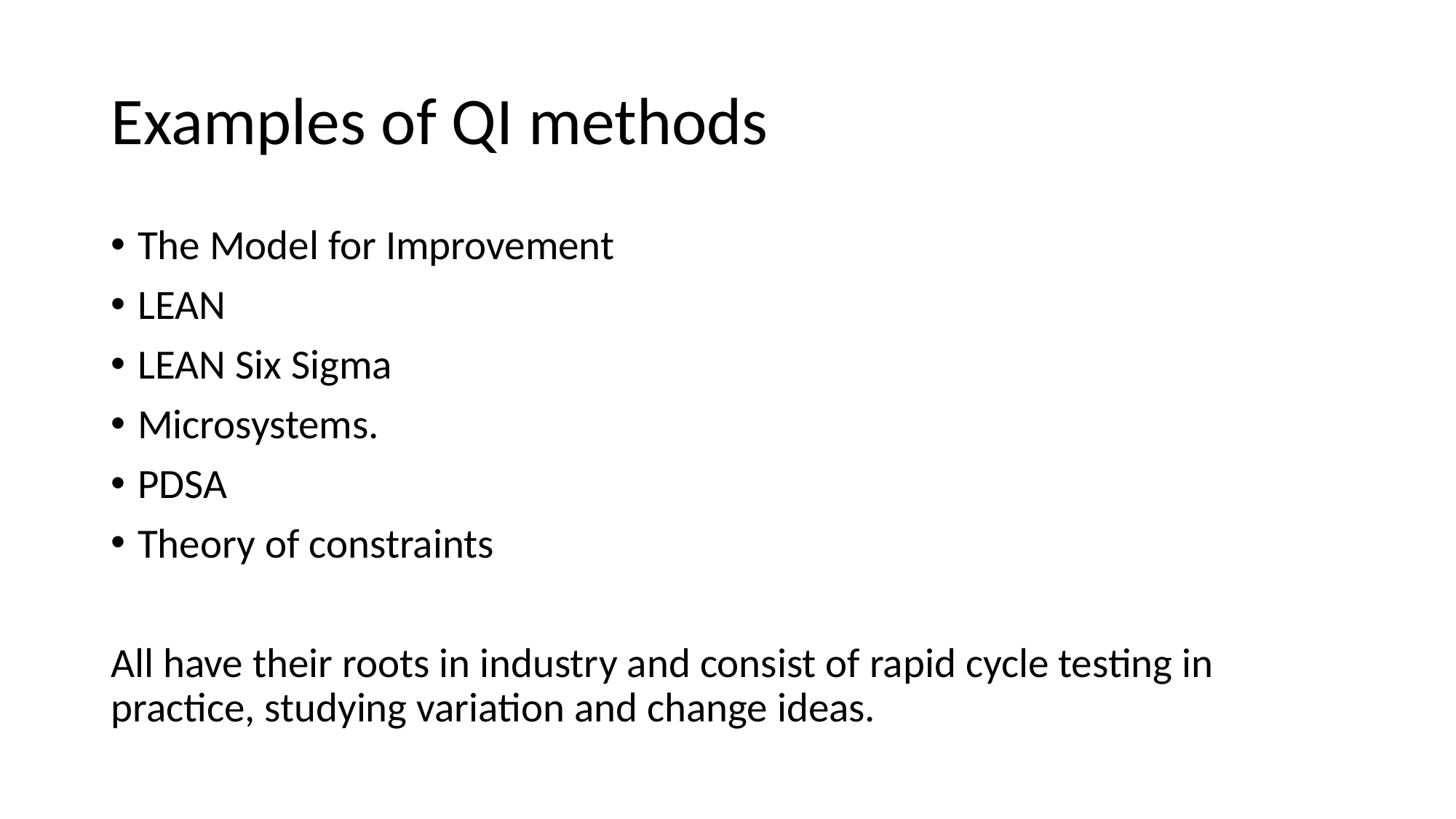

# Examples of QI methods
The Model for Improvement
LEAN
LEAN Six Sigma
Microsystems.
PDSA
Theory of constraints

All have their roots in industry and consist of rapid cycle testing in practice, studying variation and change ideas.